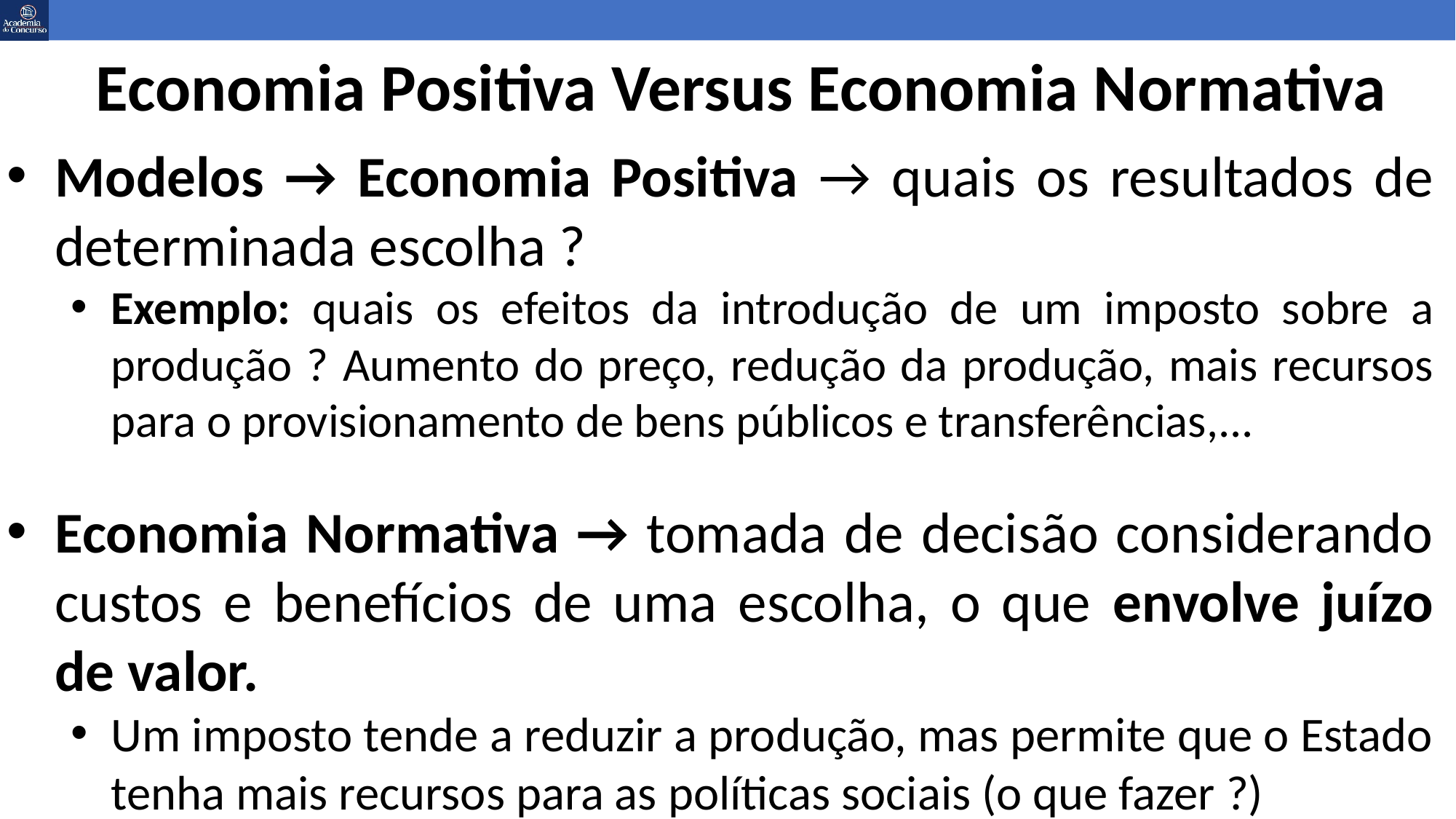

# Economia Positiva Versus Economia Normativa
Modelos → Economia Positiva → quais os resultados de determinada escolha ?
Exemplo: quais os efeitos da introdução de um imposto sobre a produção ? Aumento do preço, redução da produção, mais recursos para o provisionamento de bens públicos e transferências,...

Economia Normativa → tomada de decisão considerando custos e benefícios de uma escolha, o que envolve juízo de valor.
Um imposto tende a reduzir a produção, mas permite que o Estado tenha mais recursos para as políticas sociais (o que fazer ?)